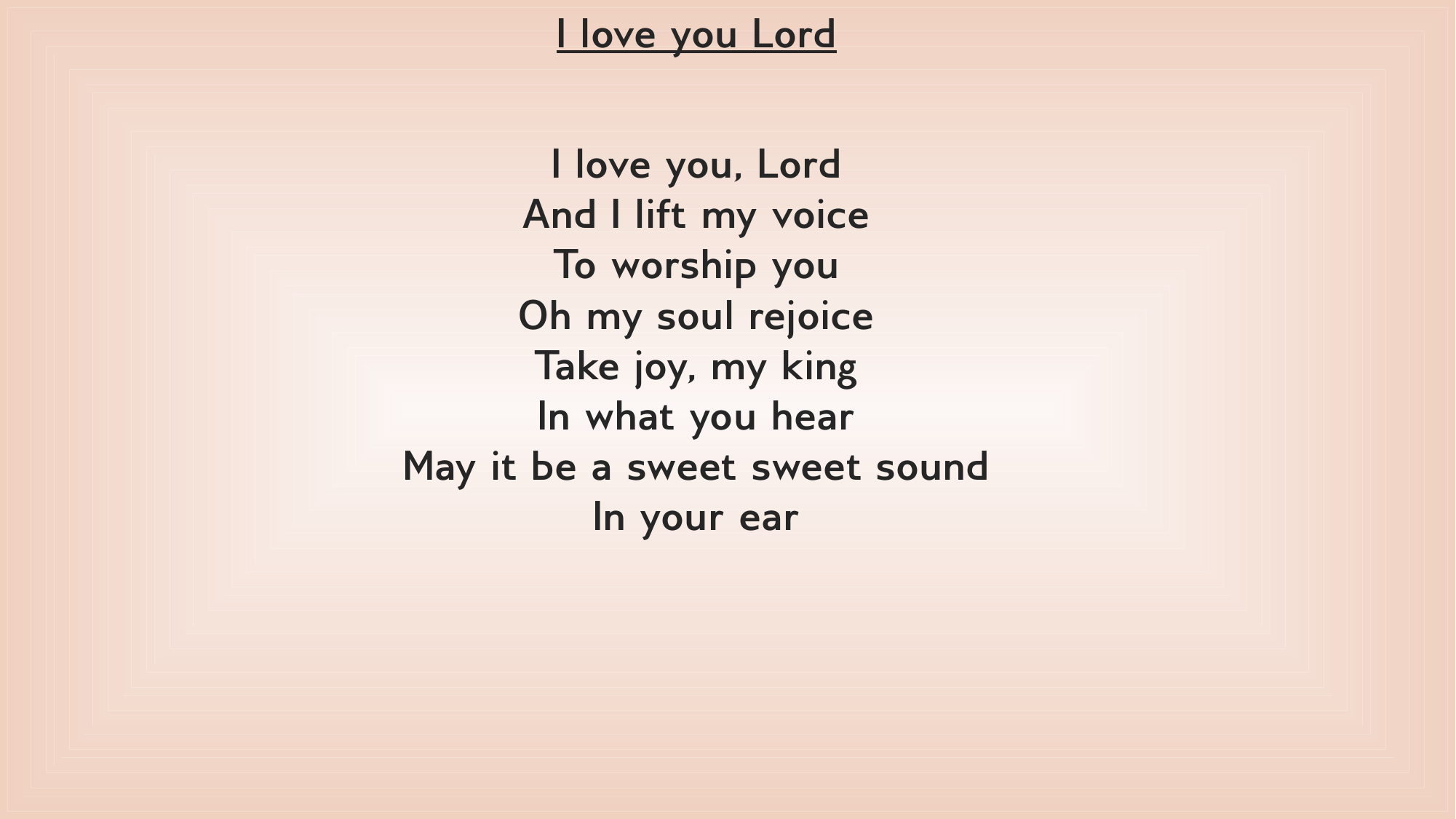

I love you Lord

I love you, Lord
And I lift my voice
To worship you
Oh my soul rejoice
Take joy, my king
In what you hear
May it be a sweet sweet sound
In your ear